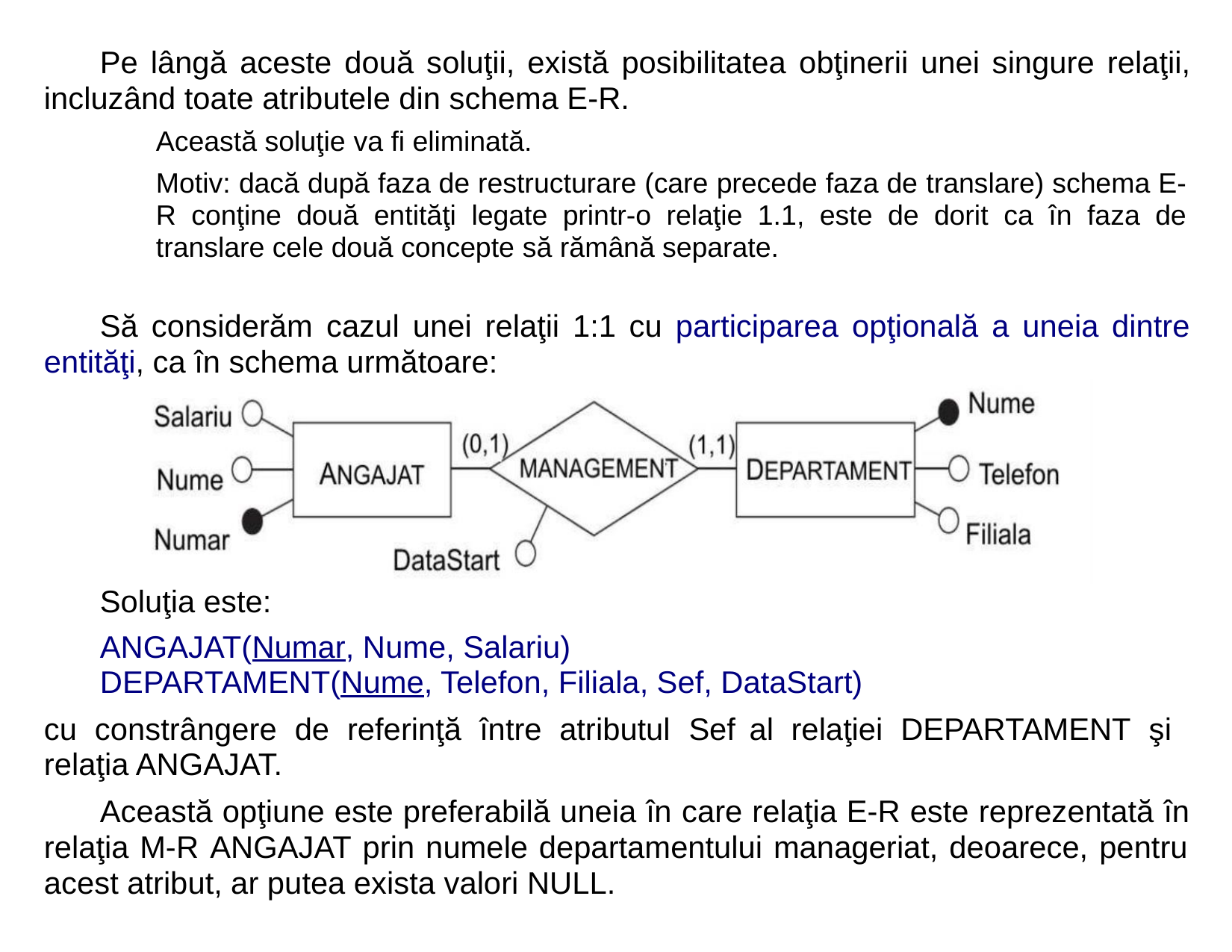

Pe lângă aceste două soluţii, există posibilitatea obţinerii unei singure relaţii,
incluzând toate atributele din schema E-R.
Această soluţie va fi eliminată.
Motiv: dacă după faza de restructurare (care precede faza de translare) schema E-
R conţine două entităţi legate printr-o relaţie 1.1, este de dorit ca în faza de
translare cele două concepte să rămână separate.
Să considerăm cazul unei relaţii 1:1 cu participarea opţională a uneia dintre
entităţi, ca în schema următoare:

Soluţia este:
ANGAJAT(Numar, Nume, Salariu)
DEPARTAMENT(Nume, Telefon, Filiala, Sef, DataStart)
cu constrângere de referinţă între atributul Sef al relaţiei DEPARTAMENT şi
relaţia ANGAJAT.
Această opţiune este preferabilă uneia în care relaţia E-R este reprezentată în
relaţia M-R ANGAJAT prin numele departamentului manageriat, deoarece, pentru
acest atribut, ar putea exista valori NULL.